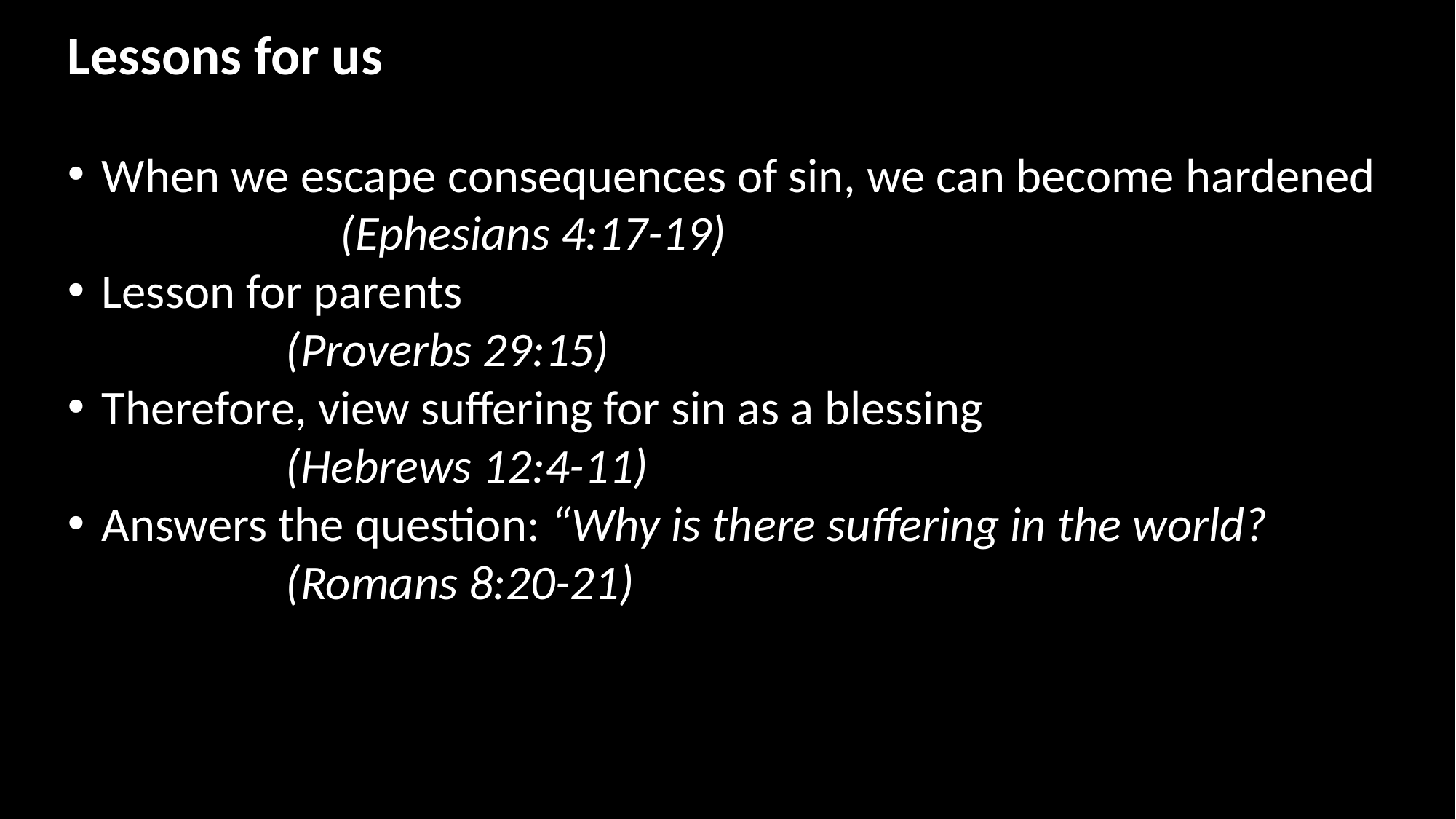

Lessons for us

When we escape consequences of sin, we can become hardened
		(Ephesians 4:17-19)
Lesson for parents
		(Proverbs 29:15)
Therefore, view suffering for sin as a blessing
		(Hebrews 12:4-11)
Answers the question: “Why is there suffering in the world?
		(Romans 8:20-21)